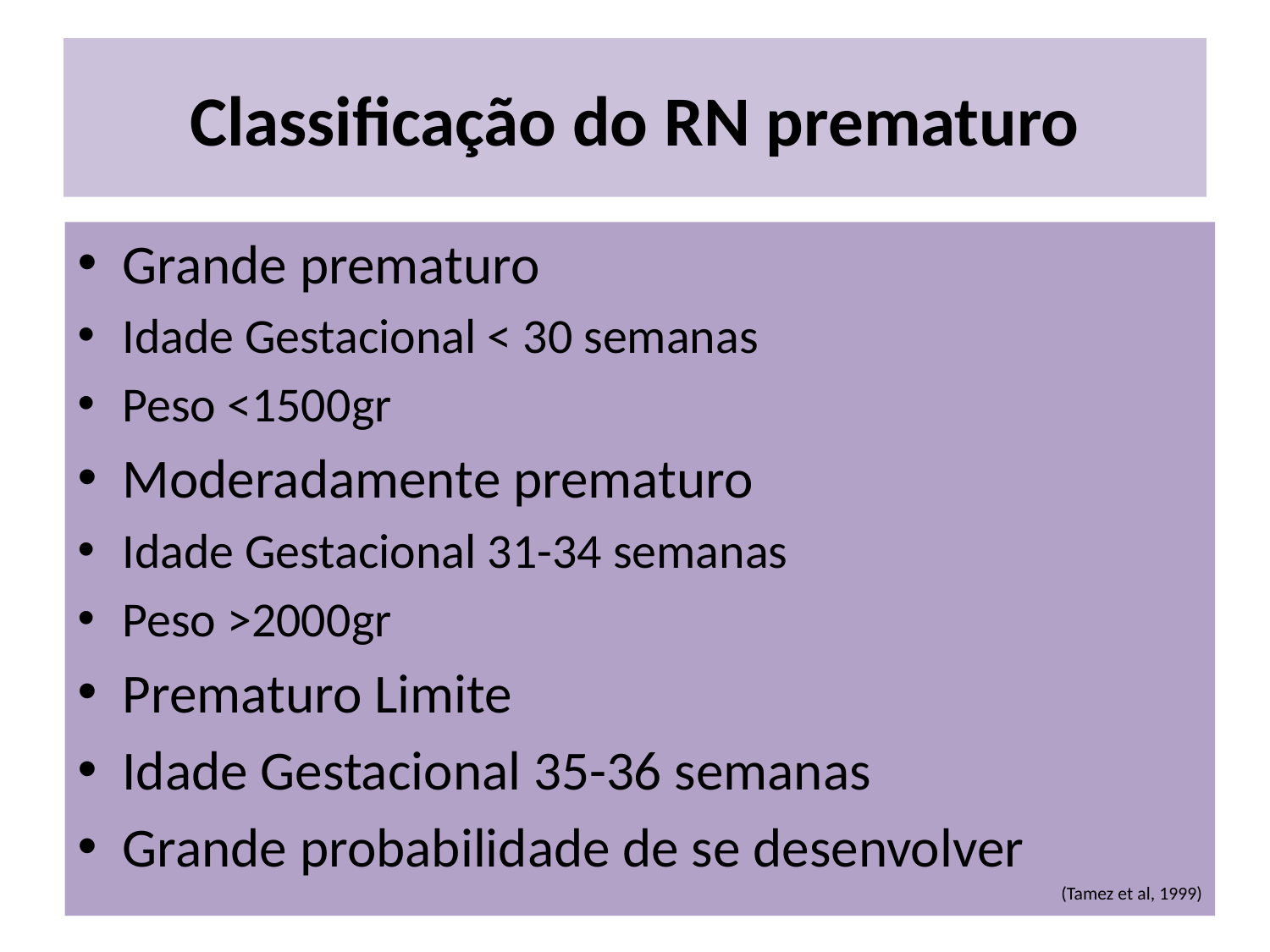

# Classificação do RN prematuro
Grande prematuro
Idade Gestacional < 30 semanas
Peso <1500gr
Moderadamente prematuro
Idade Gestacional 31-34 semanas
Peso >2000gr
Prematuro Limite
Idade Gestacional 35-36 semanas
Grande probabilidade de se desenvolver
(Tamez et al, 1999)